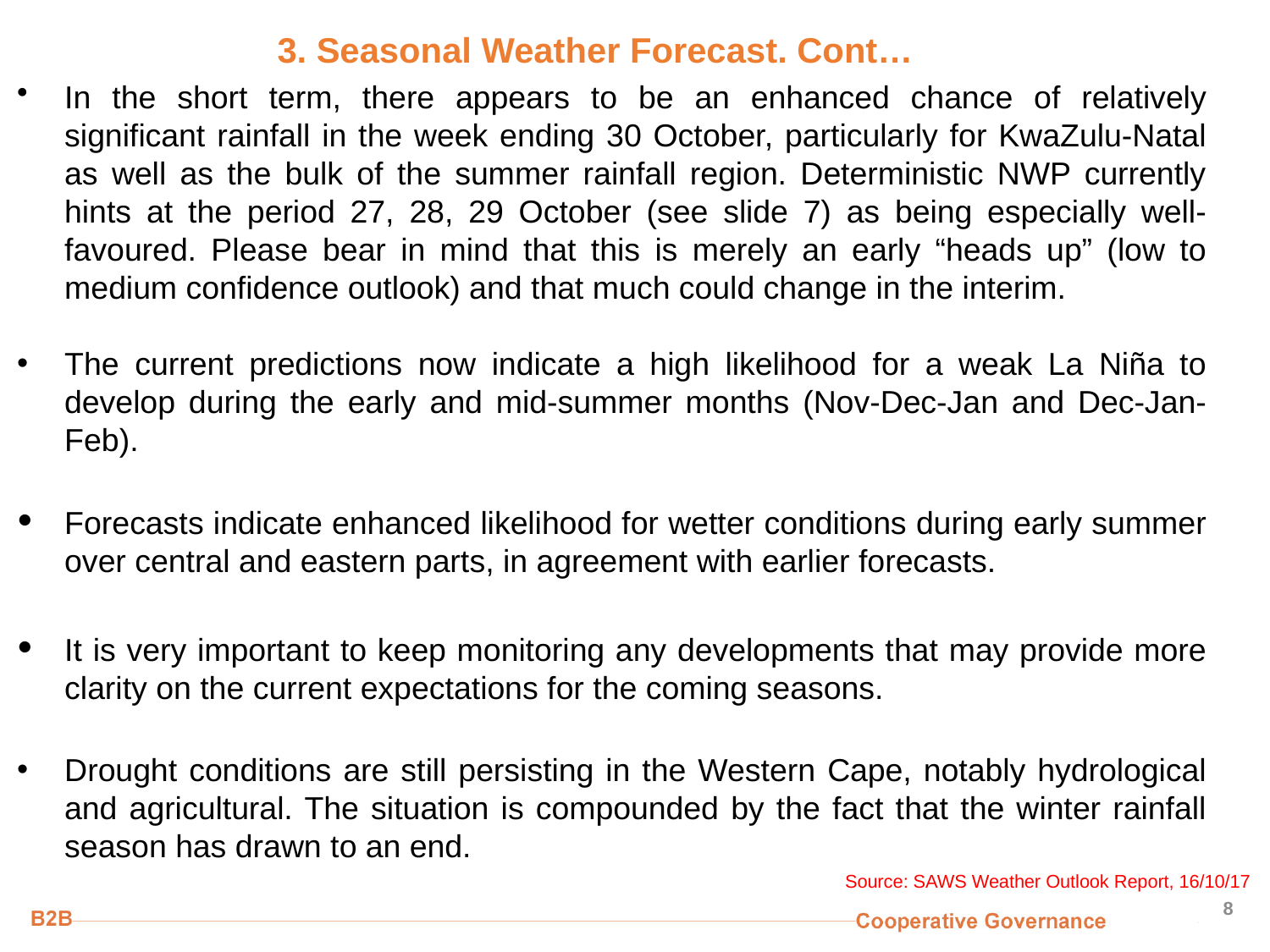

# 3. Seasonal Weather Forecast. Cont…
In the short term, there appears to be an enhanced chance of relatively significant rainfall in the week ending 30 October, particularly for KwaZulu-Natal as well as the bulk of the summer rainfall region. Deterministic NWP currently hints at the period 27, 28, 29 October (see slide 7) as being especially well-favoured. Please bear in mind that this is merely an early “heads up” (low to medium confidence outlook) and that much could change in the interim.

The current predictions now indicate a high likelihood for a weak La Niña to develop during the early and mid-summer months (Nov-Dec-Jan and Dec-Jan-Feb).

Forecasts indicate enhanced likelihood for wetter conditions during early summer over central and eastern parts, in agreement with earlier forecasts.

It is very important to keep monitoring any developments that may provide more clarity on the current expectations for the coming seasons.

Drought conditions are still persisting in the Western Cape, notably hydrological and agricultural. The situation is compounded by the fact that the winter rainfall season has drawn to an end.

Source: SAWS Weather Outlook Report, 16/10/17
8